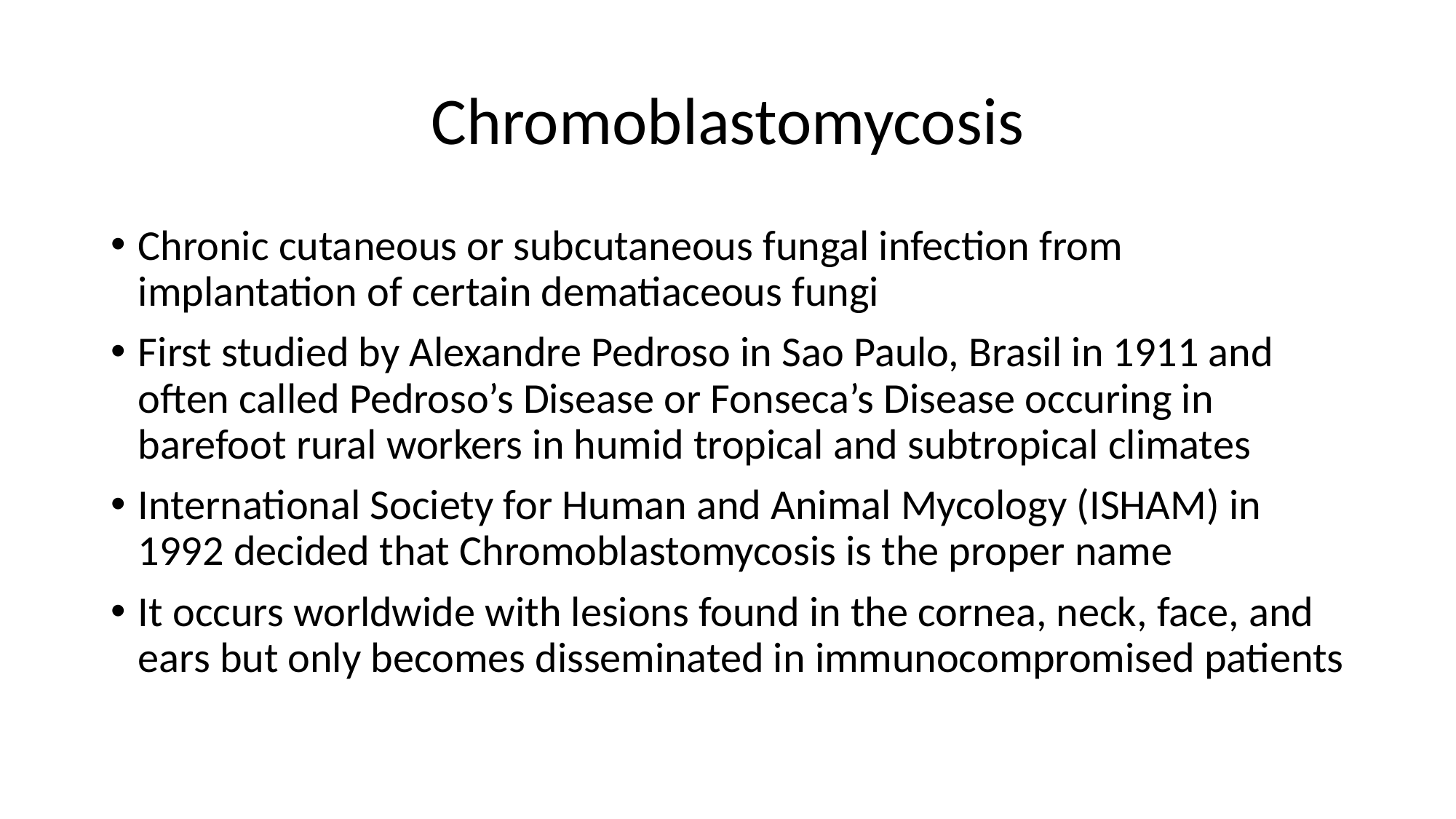

# Chromoblastomycosis
Chronic cutaneous or subcutaneous fungal infection from implantation of certain dematiaceous fungi
First studied by Alexandre Pedroso in Sao Paulo, Brasil in 1911 and often called Pedroso’s Disease or Fonseca’s Disease occuring in barefoot rural workers in humid tropical and subtropical climates
International Society for Human and Animal Mycology (ISHAM) in 1992 decided that Chromoblastomycosis is the proper name
It occurs worldwide with lesions found in the cornea, neck, face, and ears but only becomes disseminated in immunocompromised patients